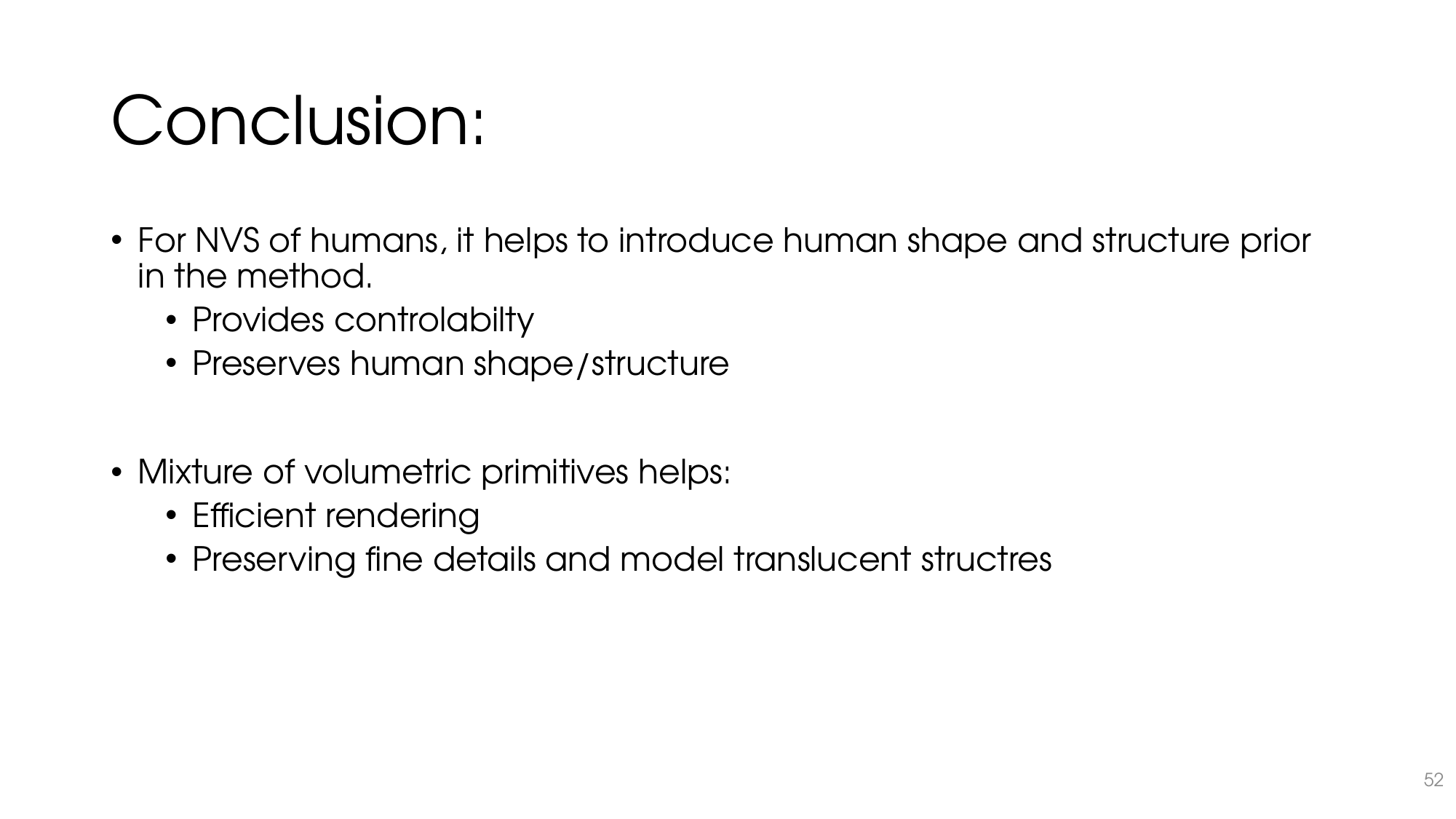

# Conclusion:
For NVS of humans, it helps to introduce human shape and structure prior in the method.
Provides controlabilty
Preserves human shape/structure

Mixture of volumetric primitives helps:
Efficient rendering
Preserving fine details and model translucent structres
52